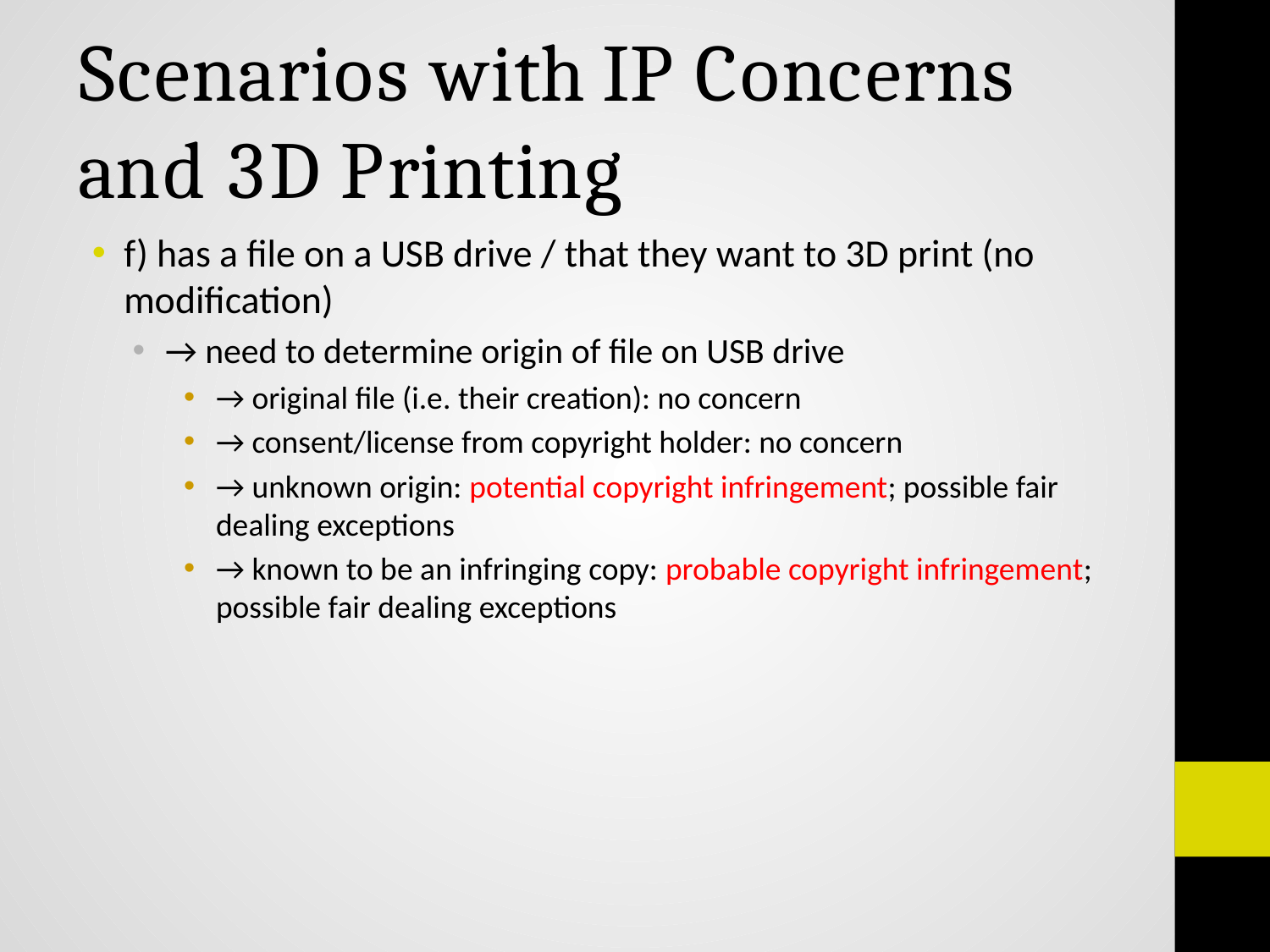

# Scenarios with IP Concerns and 3D Printing
f) has a file on a USB drive / that they want to 3D print (no modification)
→ need to determine origin of file on USB drive
→ original file (i.e. their creation): no concern
→ consent/license from copyright holder: no concern
→ unknown origin: potential copyright infringement; possible fair dealing exceptions
→ known to be an infringing copy: probable copyright infringement;  possible fair dealing exceptions